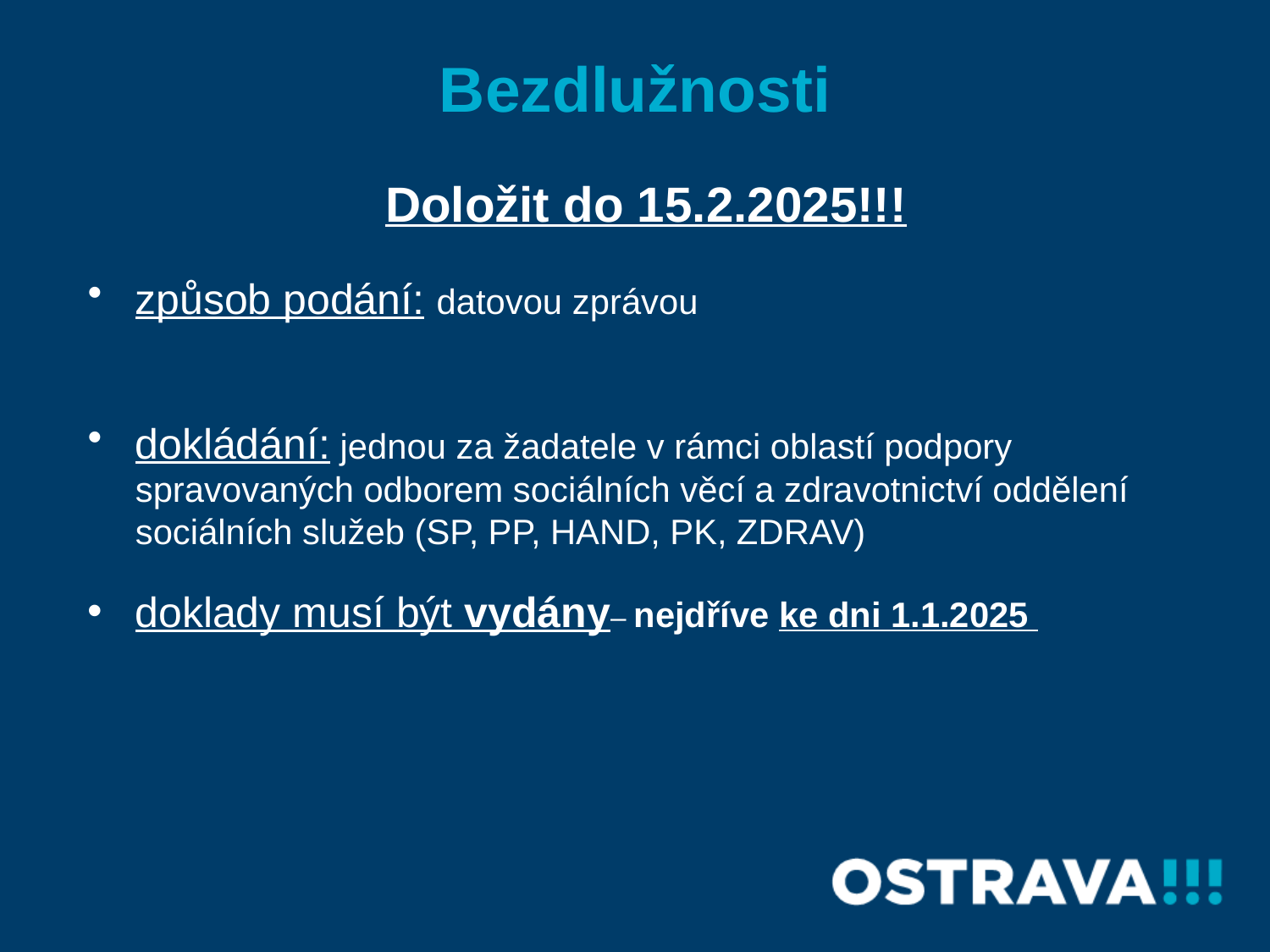

# Bezdlužnosti
Doložit do 15.2.2025!!!
způsob podání: datovou zprávou

dokládání: jednou za žadatele v rámci oblastí podpory spravovaných odborem sociálních věcí a zdravotnictví oddělení sociálních služeb (SP, PP, HAND, PK, ZDRAV)

doklady musí být vydány– nejdříve ke dni 1.1.2025